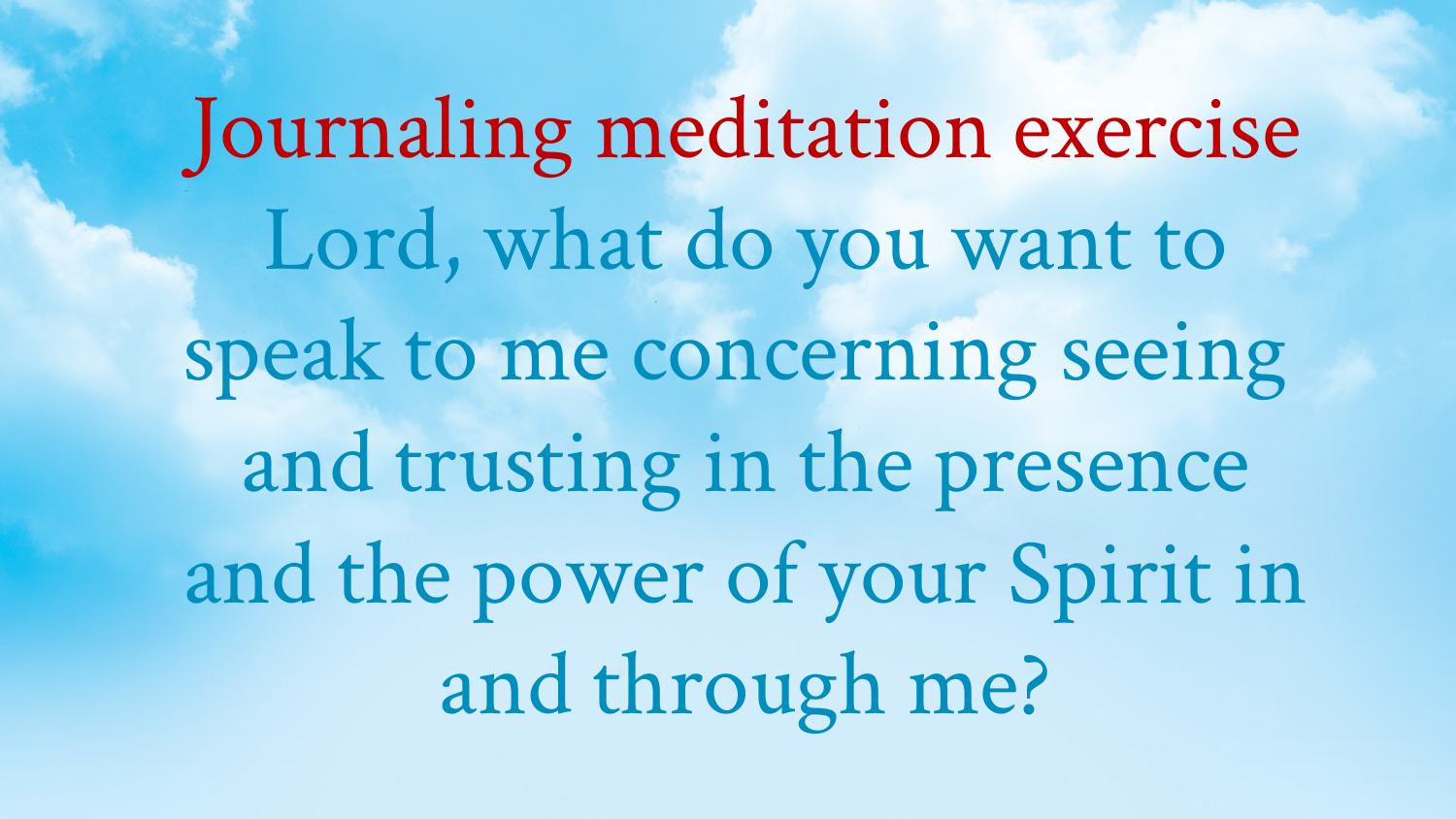

Journaling meditation exercise Lord, what do you want to speak to me concerning seeing  and trusting in the presence and the power of your Spirit in and through me?